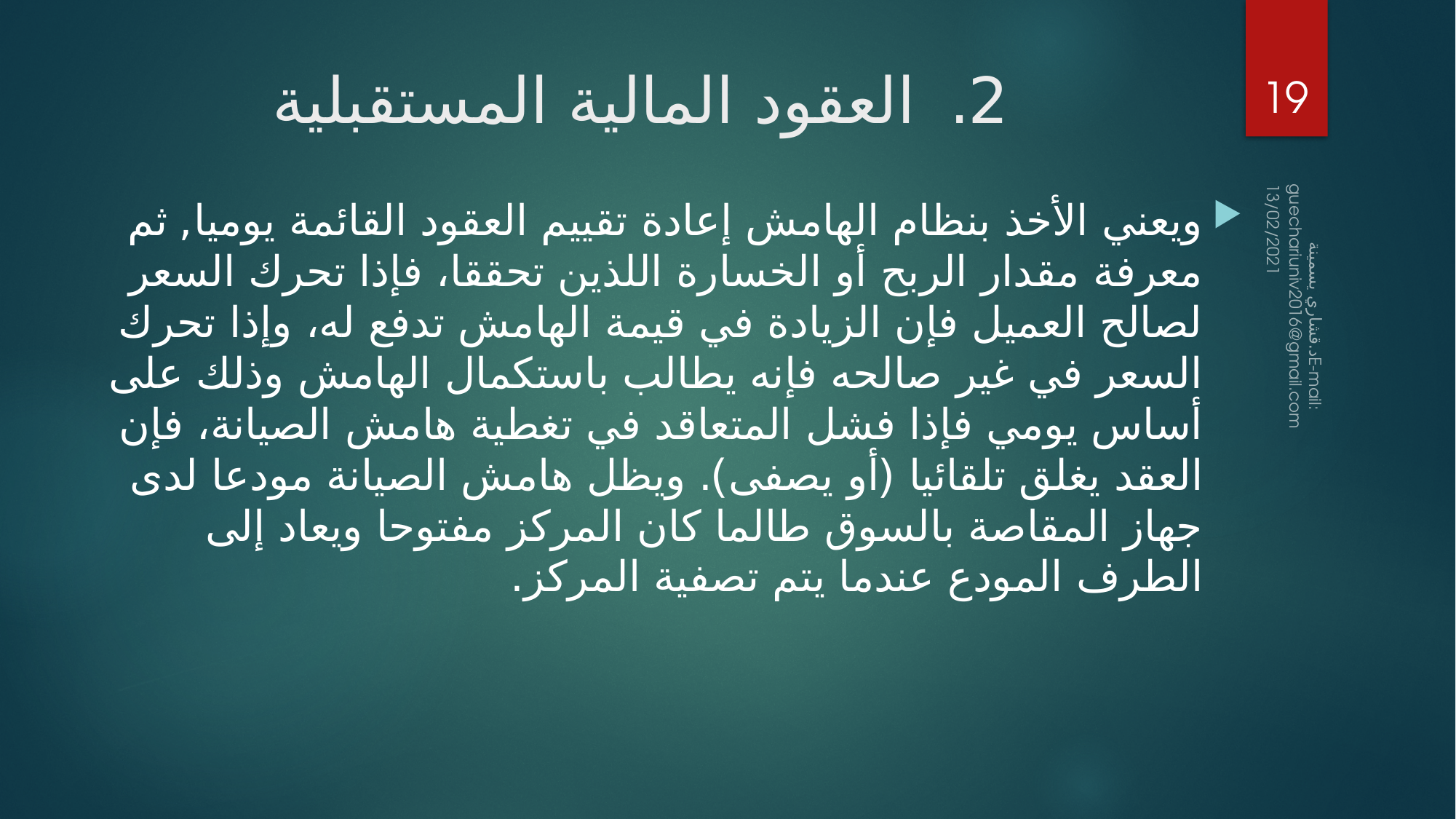

19
# العقود المالية المستقبلية
ويعني الأخذ بنظام الهامش إعادة تقييم العقود القائمة يوميا, ثم معرفة مقدار الربح أو الخسارة اللذين تحققا، فإذا تحرك السعر لصالح العميل فإن الزيادة في قيمة الهامش تدفع له، وإذا تحرك السعر في غير صالحه فإنه يطالب باستكمال الهامش وذلك على أساس يومي فإذا فشل المتعاقد في تغطية هامش الصيانة، فإن العقد يغلق تلقائيا (أو يصفى). ويظل هامش الصيانة مودعا لدى جهاز المقاصة بالسوق طالما كان المركز مفتوحا ويعاد إلى الطرف المودع عندما يتم تصفية المركز.
13/02/2021
           د.قشاري يسمينةE-mail: guechariuniv2016@gmail.com